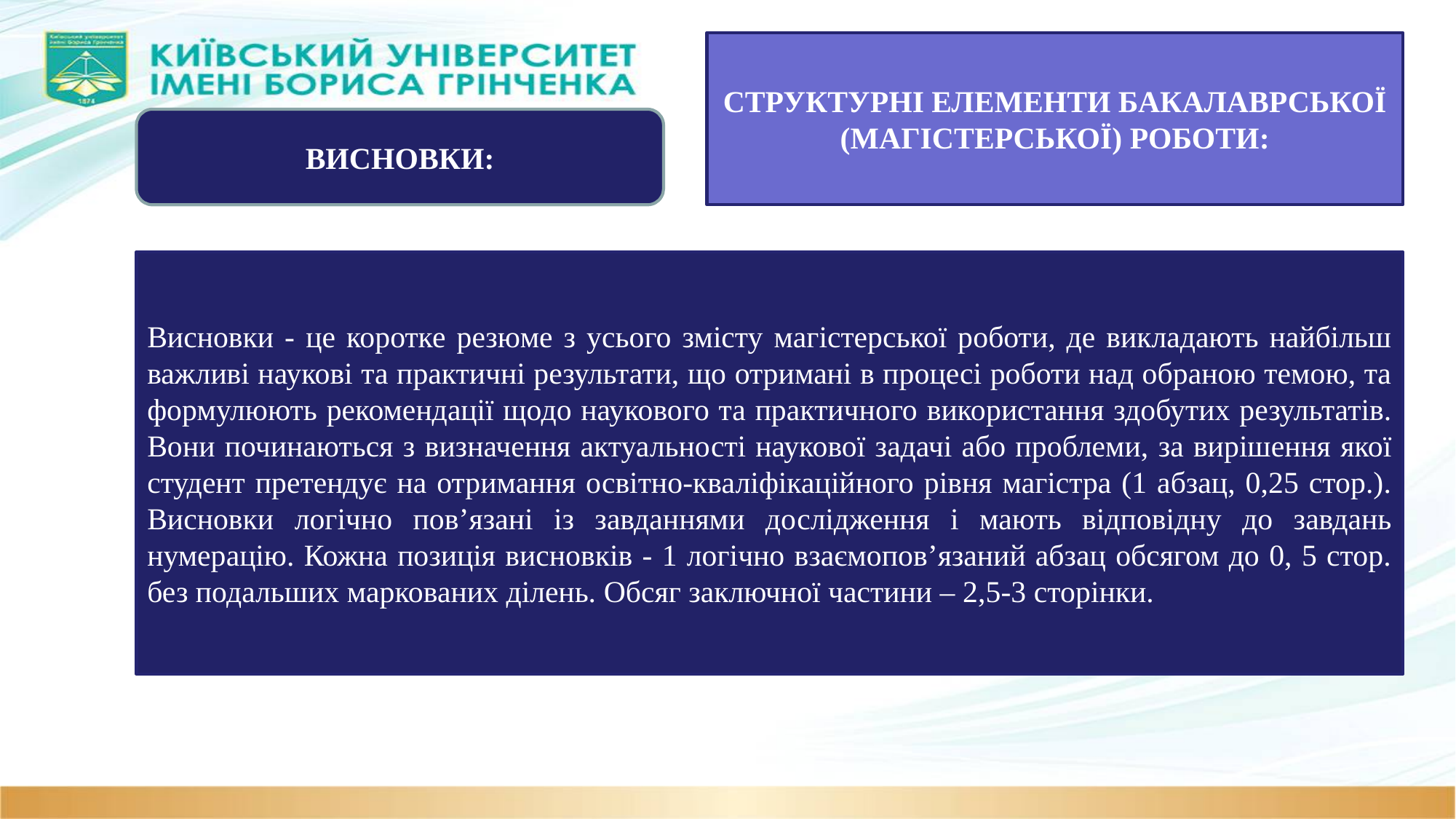

СТРУКТУРНІ ЕЛЕМЕНТИ БАКАЛАВРСЬКОЇ (МАГІСТЕРСЬКОЇ) РОБОТИ:
ВИСНОВКИ:
Висновки - це коротке резюме з усього змісту магістерської роботи, де викладають найбільш важливі наукові та практичні результати, що отримані в процесі роботи над обраною темою, та формулюють рекомендації щодо наукового та практичного використання здобутих результатів. Вони починаються з визначення актуальності наукової задачі або проблеми, за вирішення якої студент претендує на отримання освітно-кваліфікаційного рівня магістра (1 абзац, 0,25 стор.). Висновки логічно пов’язані із завданнями дослідження і мають відповідну до завдань нумерацію. Кожна позиція висновків - 1 логічно взаємопов’язаний абзац обсягом до 0, 5 стор. без подальших маркованих ділень. Обсяг заключної частини – 2,5-3 сторінки.